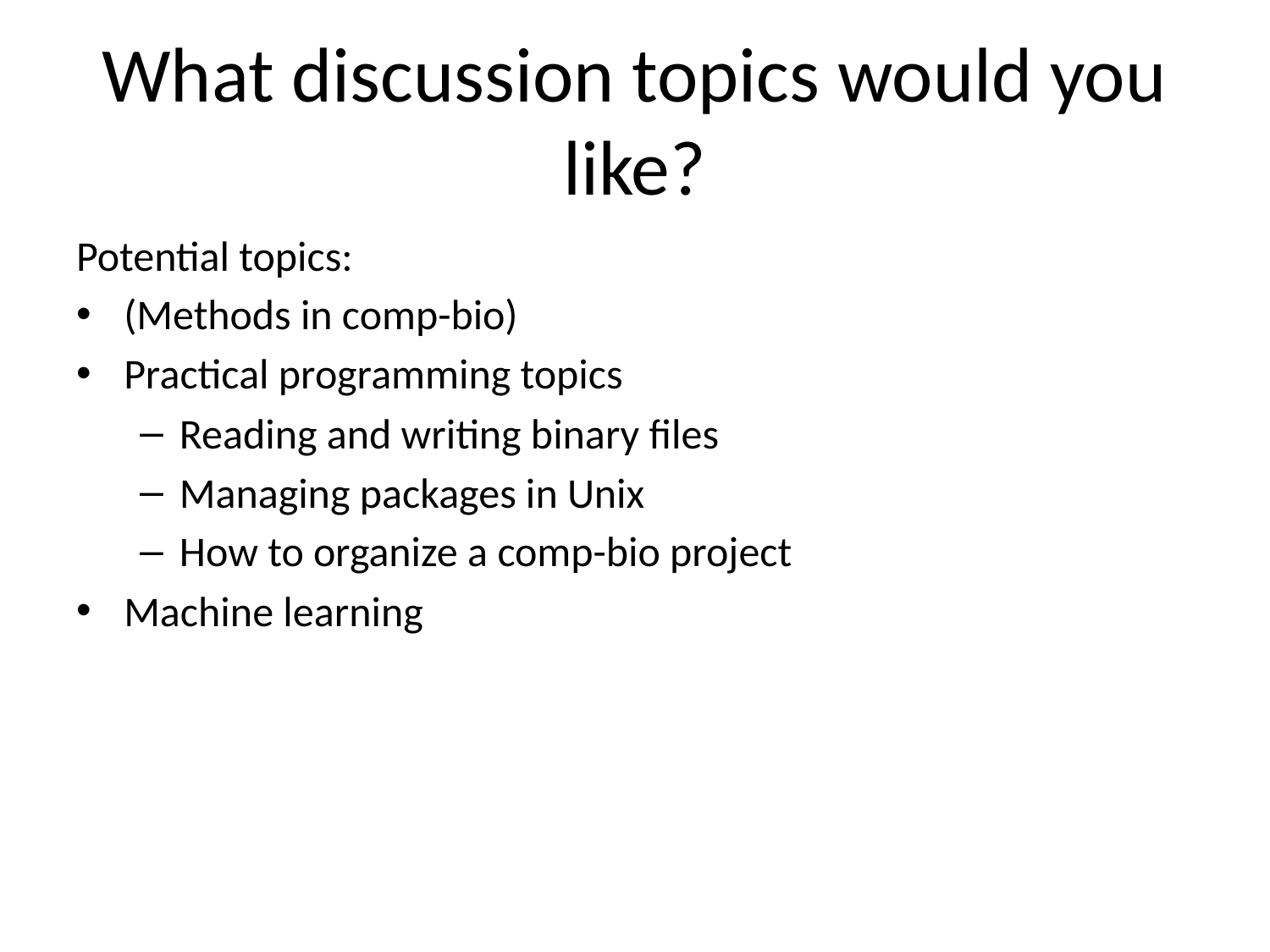

# What discussion topics would you like?
Potential topics:
(Methods in comp-bio)
Practical programming topics
Reading and writing binary files
Managing packages in Unix
How to organize a comp-bio project
Machine learning